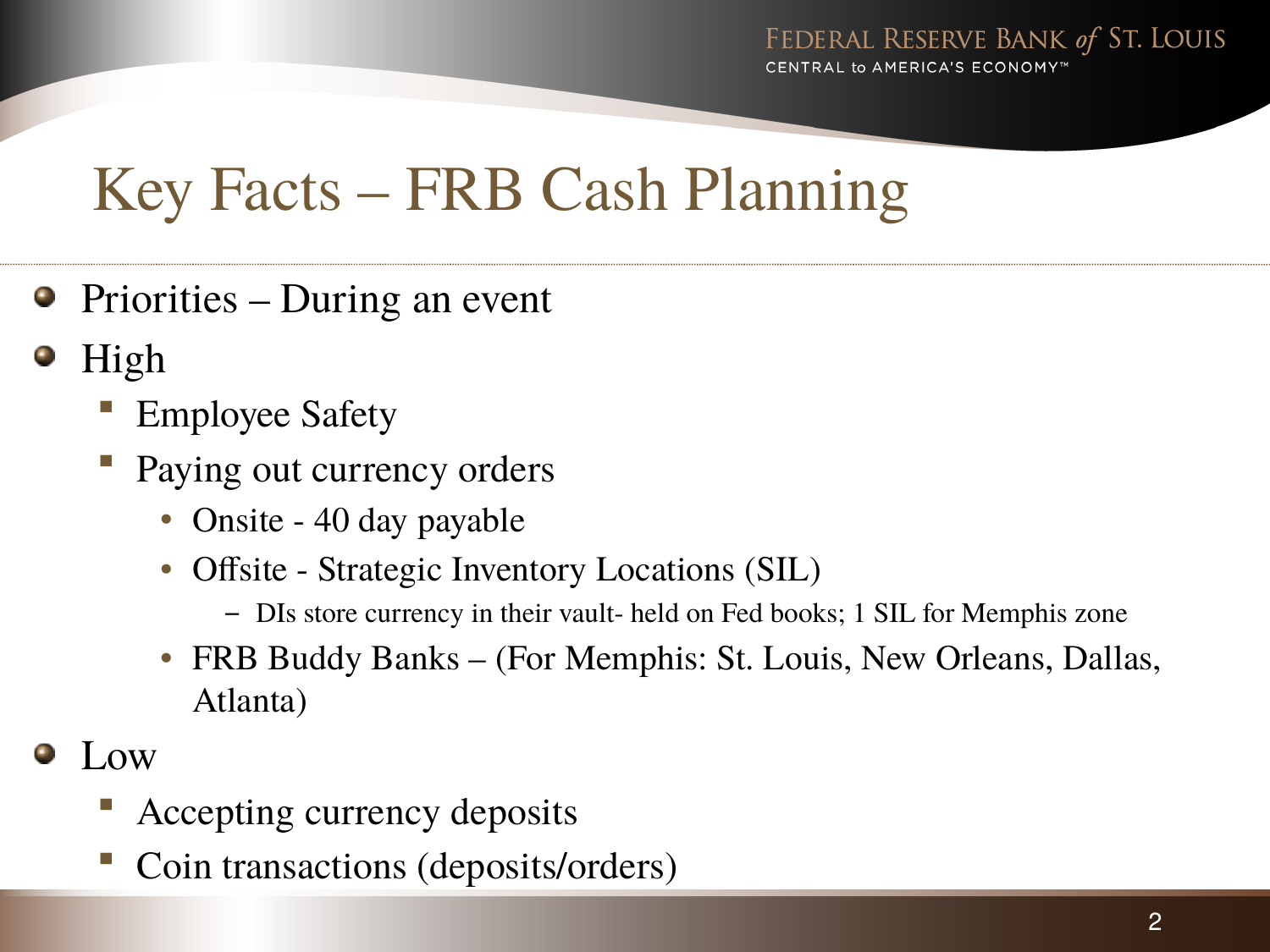

# Key Facts – FRB Cash Planning
Priorities – During an event
High
Employee Safety
Paying out currency orders
Onsite - 40 day payable
Offsite - Strategic Inventory Locations (SIL)
DIs store currency in their vault- held on Fed books; 1 SIL for Memphis zone
FRB Buddy Banks – (For Memphis: St. Louis, New Orleans, Dallas, Atlanta)
Low
Accepting currency deposits
Coin transactions (deposits/orders)

2